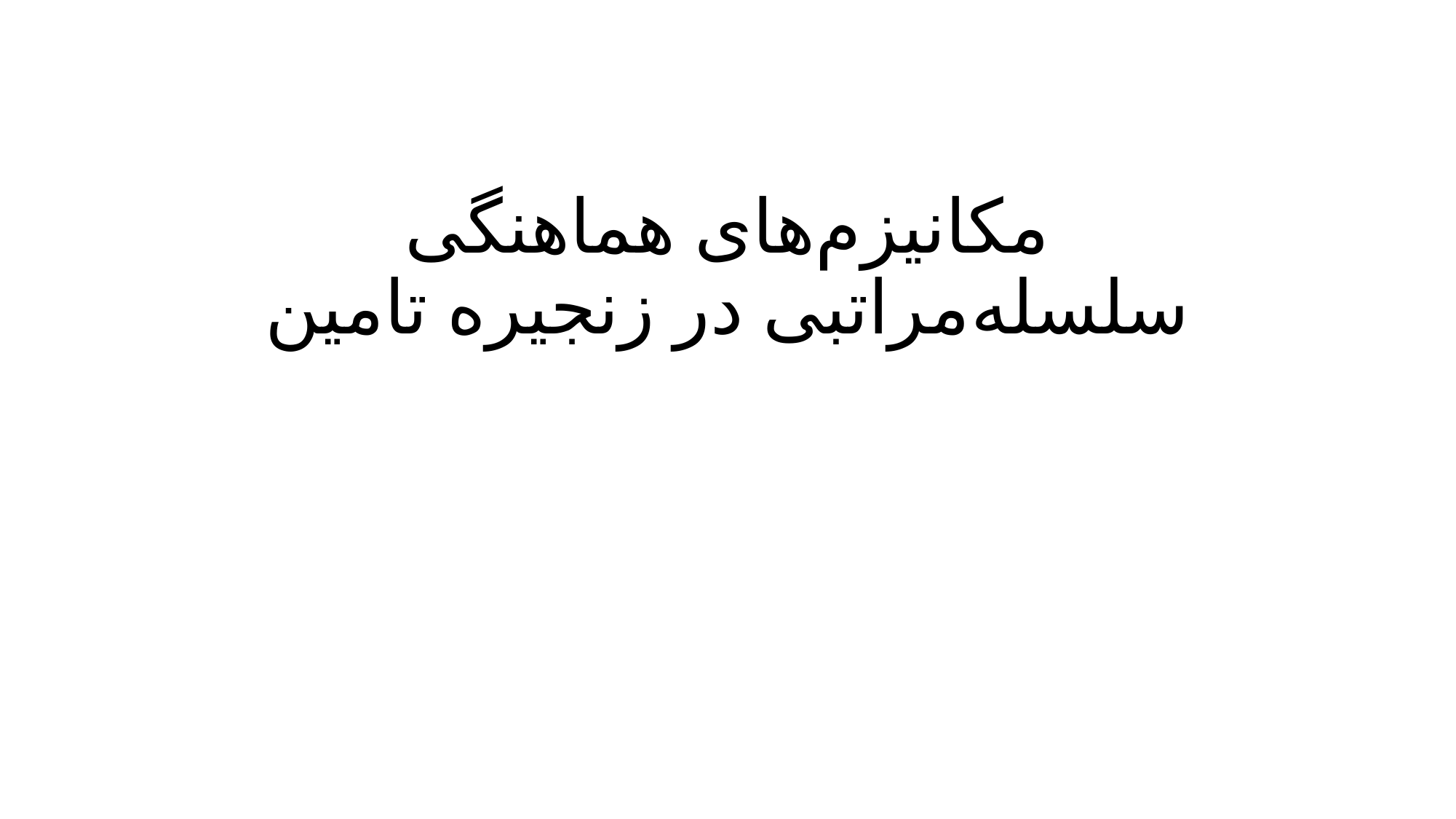

# مکانیزم‌های هماهنگی سلسله‌مراتبی در زنجیره تامین